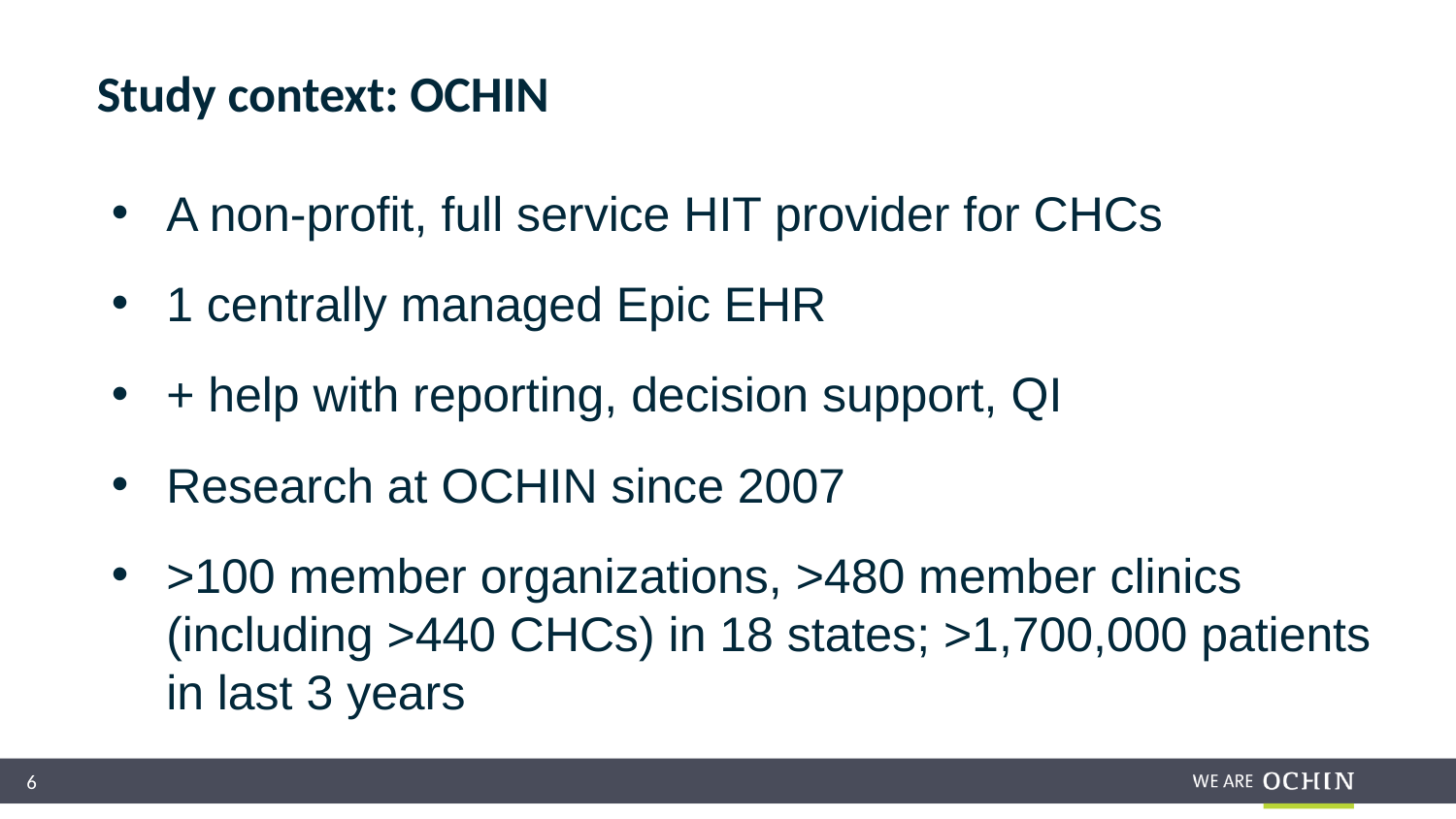

# Study context: OCHIN
A non-profit, full service HIT provider for CHCs
1 centrally managed Epic EHR
+ help with reporting, decision support, QI
Research at OCHIN since 2007
>100 member organizations, >480 member clinics (including >440 CHCs) in 18 states; >1,700,000 patients in last 3 years